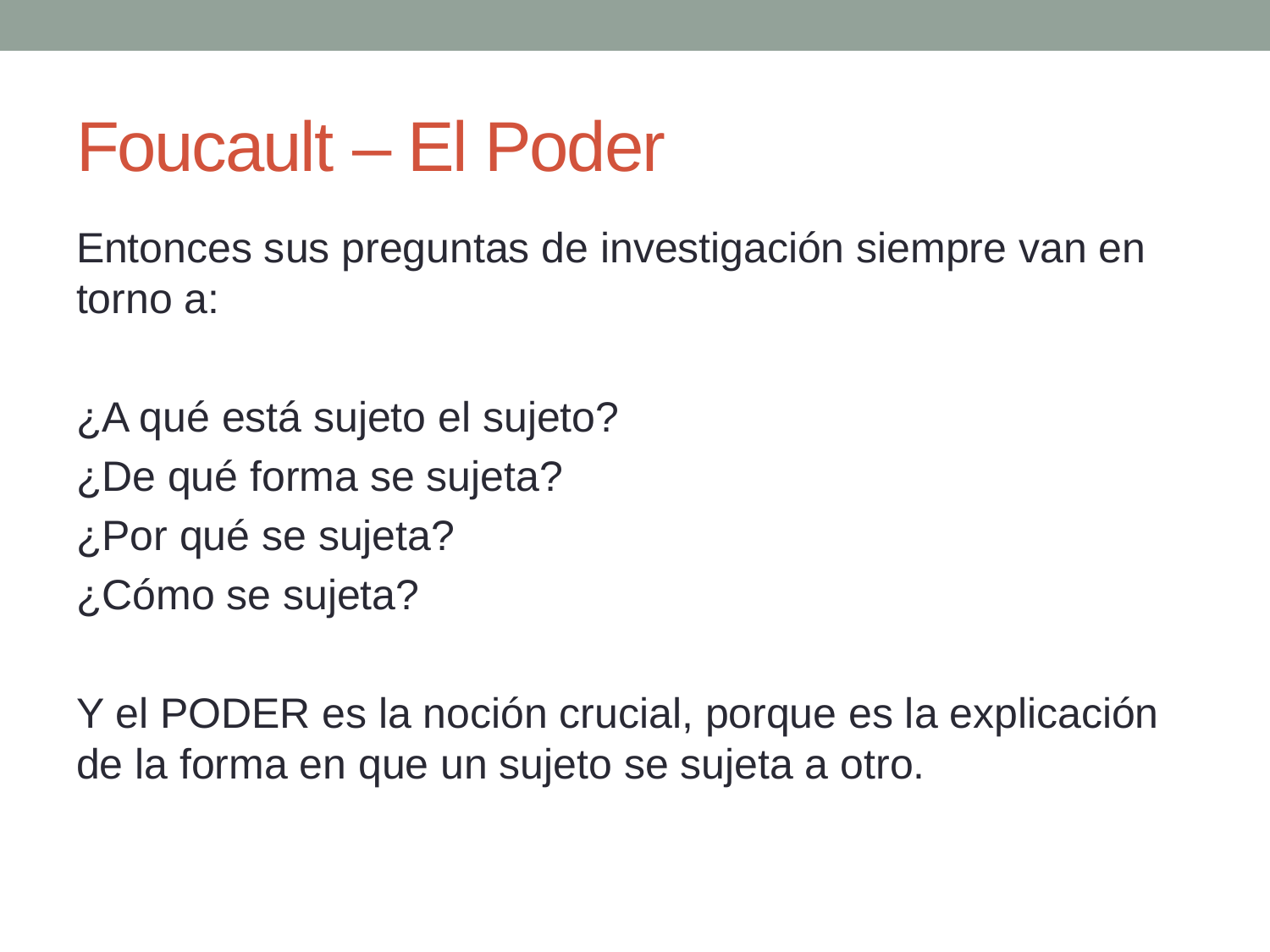

# Foucault – El Poder
Entonces sus preguntas de investigación siempre van en torno a:

¿A qué está sujeto el sujeto?
¿De qué forma se sujeta?
¿Por qué se sujeta?
¿Cómo se sujeta?

Y el PODER es la noción crucial, porque es la explicación de la forma en que un sujeto se sujeta a otro.